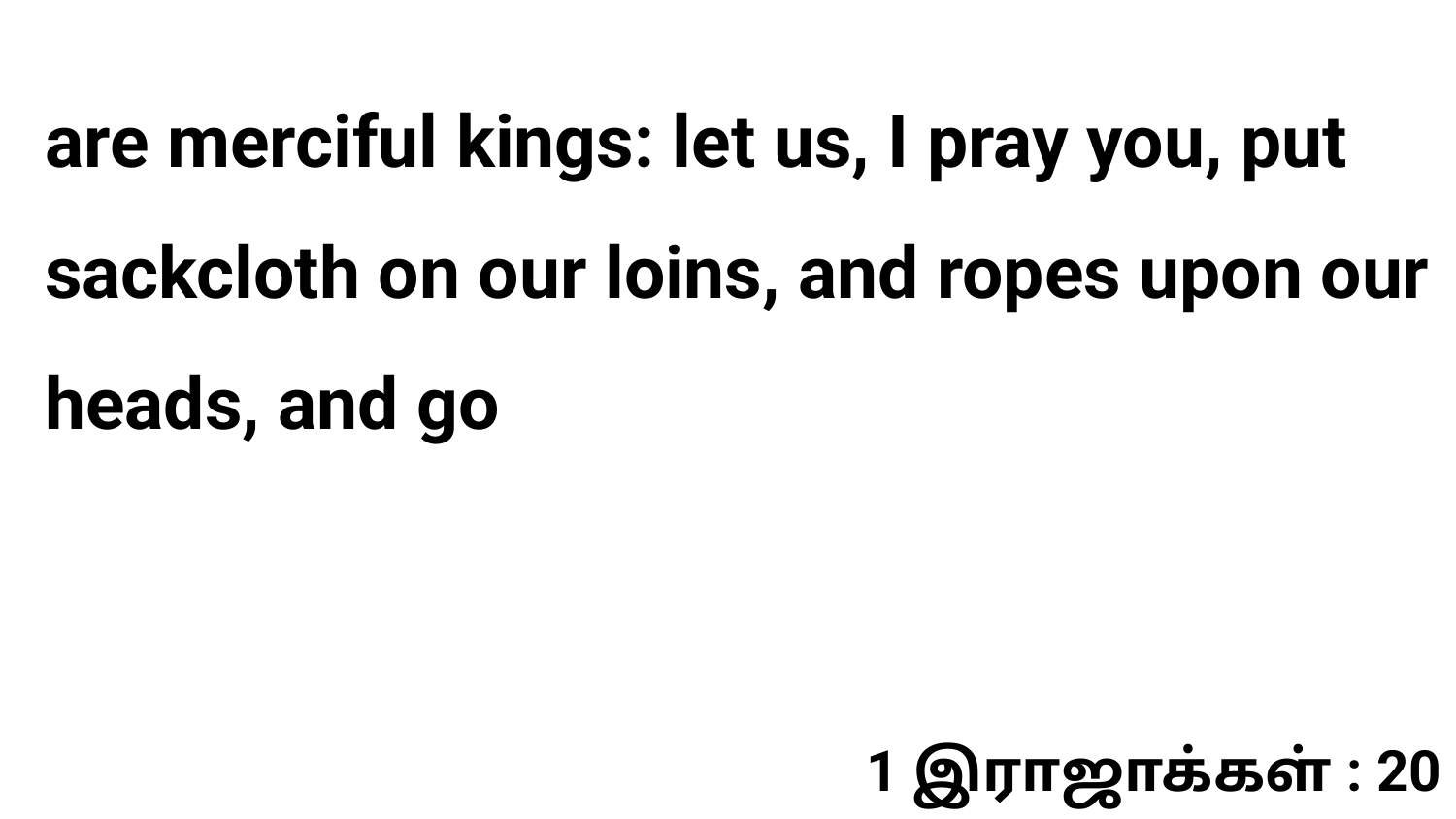

are merciful kings: let us, I pray you, put sackcloth on our loins, and ropes upon our heads, and go
1 இராஜாக்கள் : 20